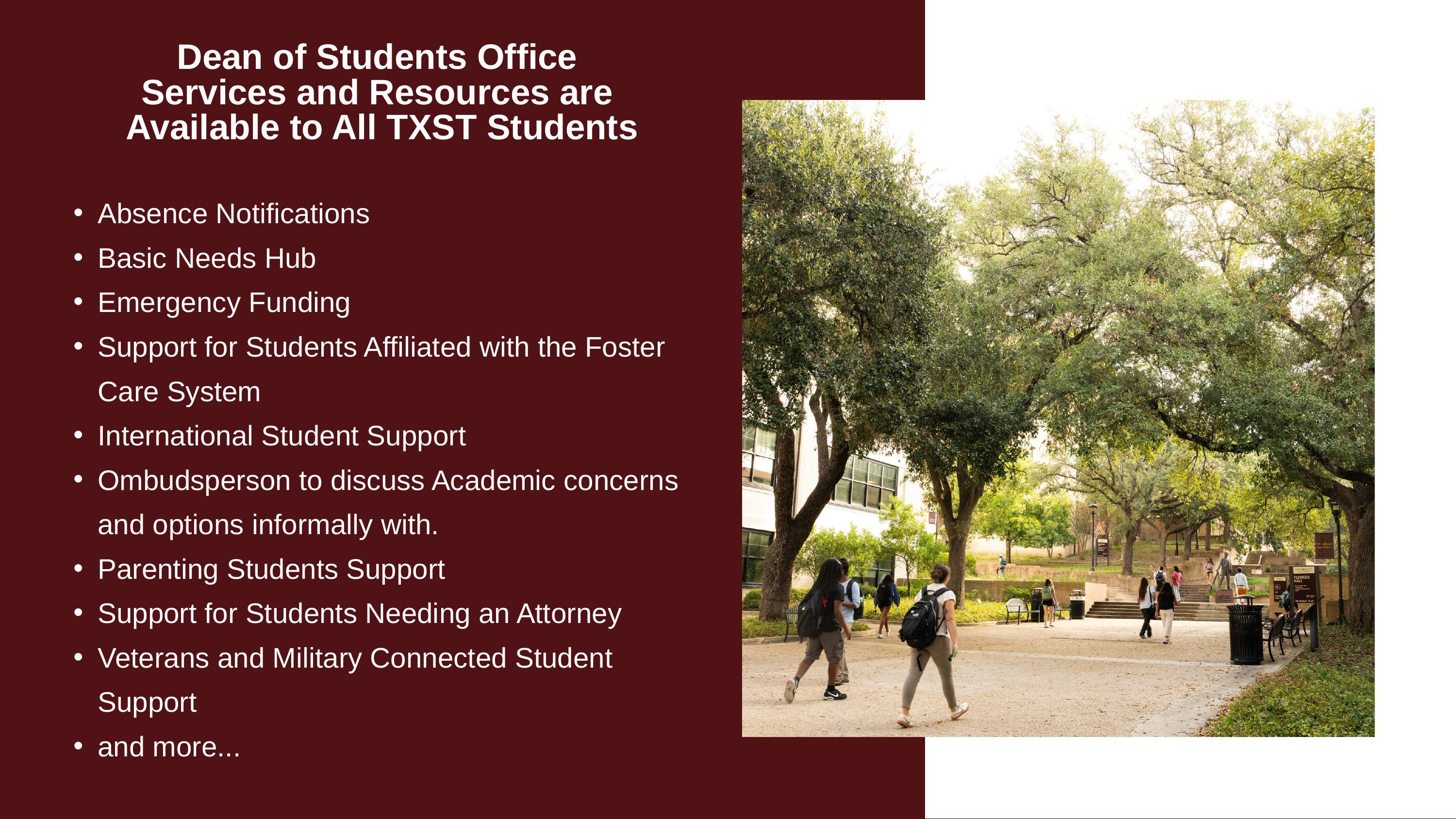

Dean of Students Office
Services and Resources are
Available to All TXST Students

Absence Notifications
Basic Needs Hub
Emergency Funding
Support for Students Affiliated with the Foster Care System
International Student Support
Ombudsperson to discuss Academic concerns and options informally with.
Parenting Students Support
Support for Students Needing an Attorney
Veterans and Military Connected Student Support
and more...